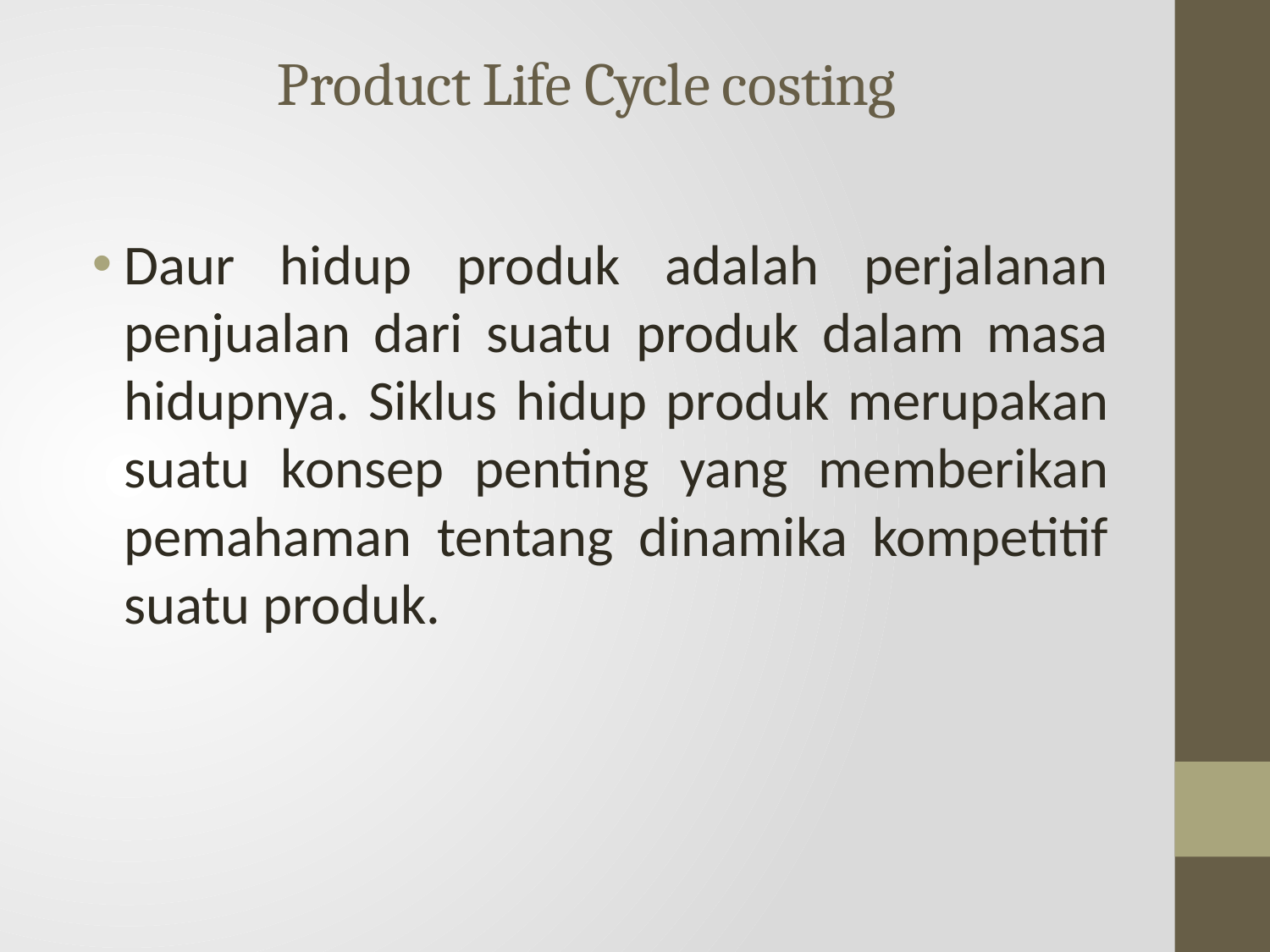

# Product Life Cycle costing
Daur hidup produk adalah perjalanan penjualan dari suatu produk dalam masa hidupnya. Siklus hidup produk merupakan suatu konsep penting yang memberikan pemahaman tentang dinamika kompetitif suatu produk.